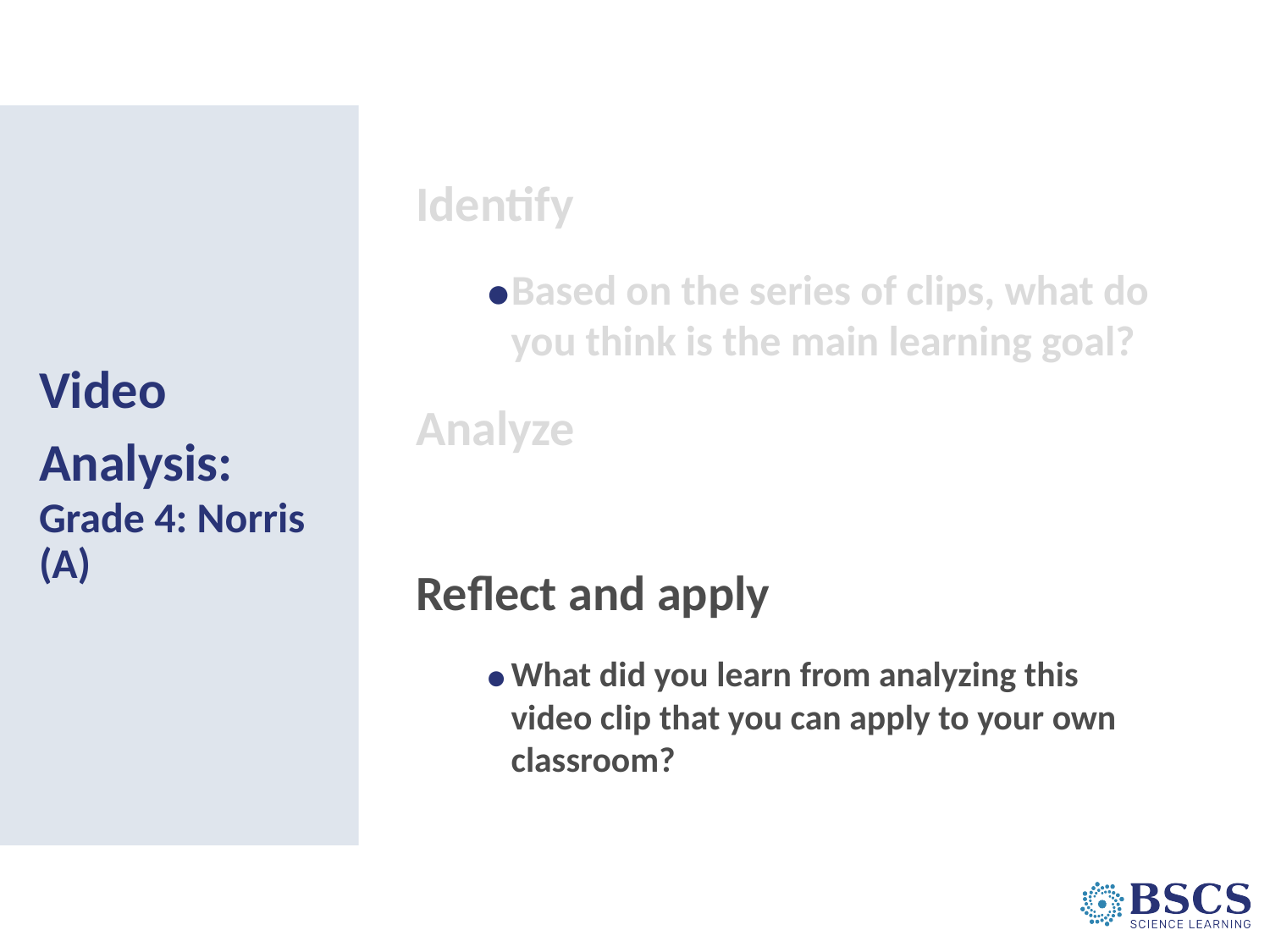

Identify
Based on the series of clips, what do you think is the main learning goal?
Analyze
scientists?
Reflect and apply
What did you learn from analyzing this video clip that you can apply to your own classroom?
# Video Analysis: Grade 4: Norris (A)